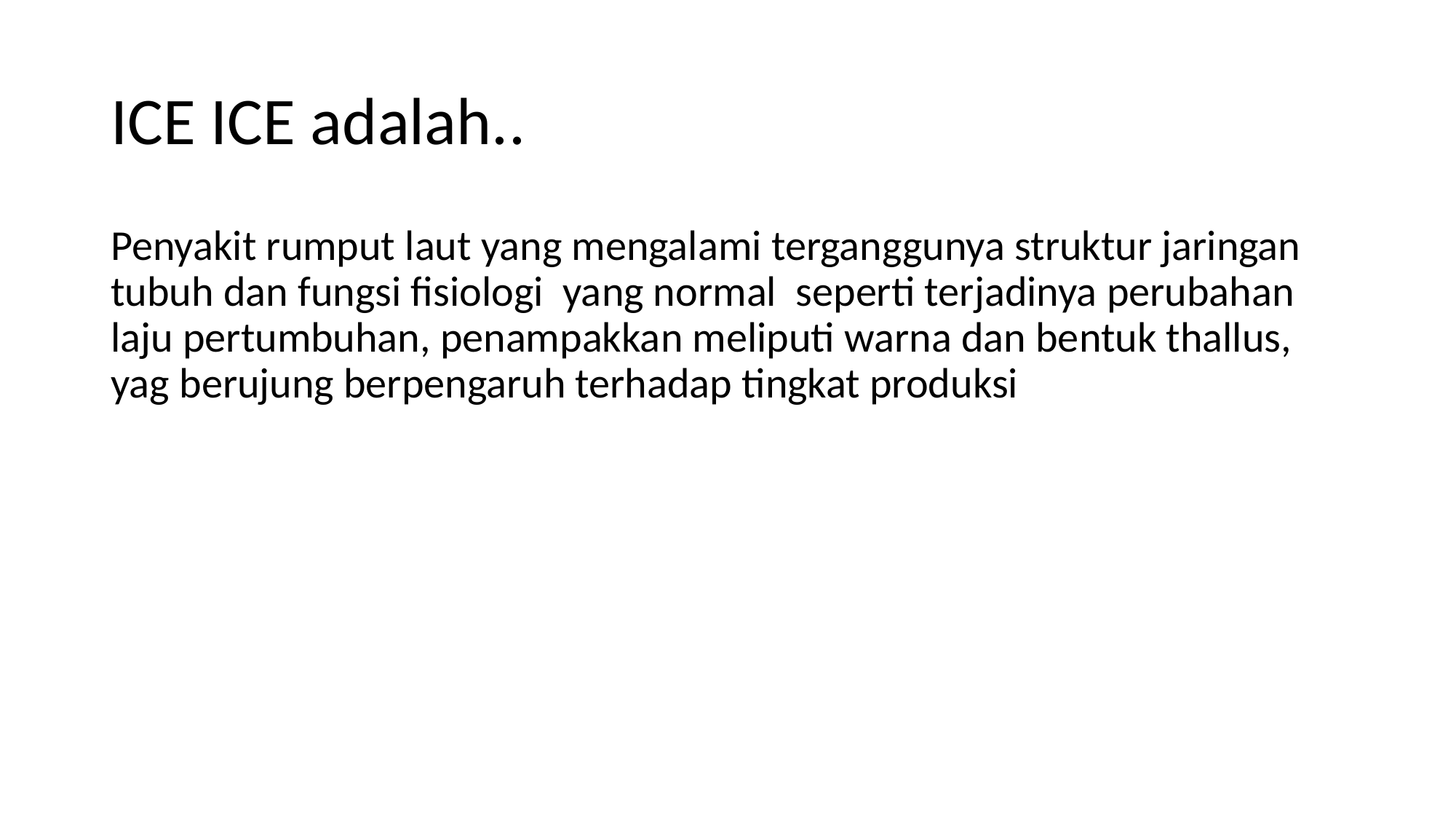

# ICE ICE adalah..
Penyakit rumput laut yang mengalami terganggunya struktur jaringan tubuh dan fungsi fisiologi  yang normal  seperti terjadinya perubahan laju pertumbuhan, penampakkan meliputi warna dan bentuk thallus, yag berujung berpengaruh terhadap tingkat produksi